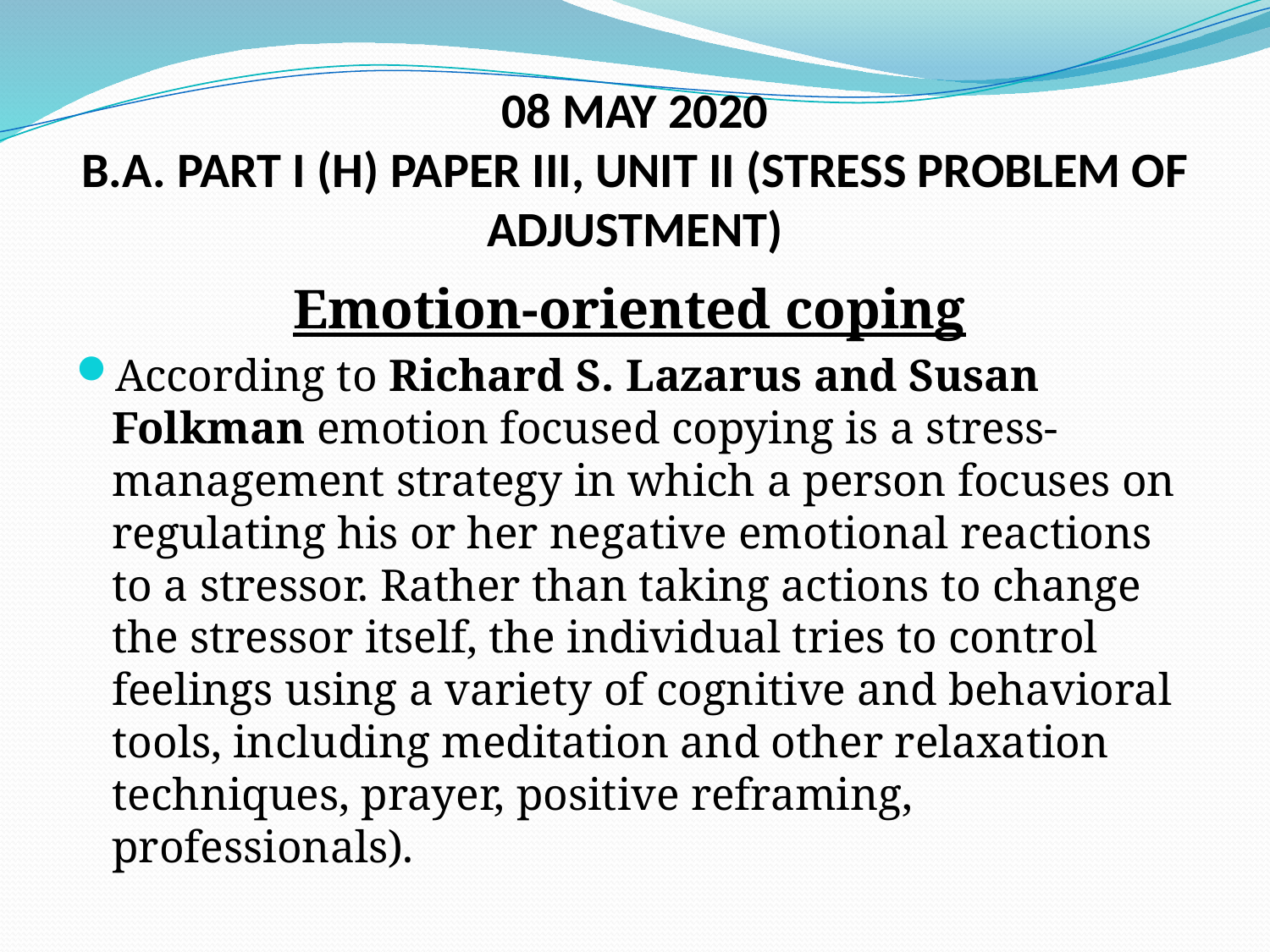

# 08 MAY 2020 B.A. PART I (H) PAPER III, UNIT II (STRESS PROBLEM OF ADJUSTMENT)
Emotion-oriented coping
According to Richard S. Lazarus and Susan Folkman emotion focused copying is a stress-management strategy in which a person focuses on regulating his or her negative emotional reactions to a stressor. Rather than taking actions to change the stressor itself, the individual tries to control feelings using a variety of cognitive and behavioral tools, including meditation and other relaxation techniques, prayer, positive reframing, professionals).